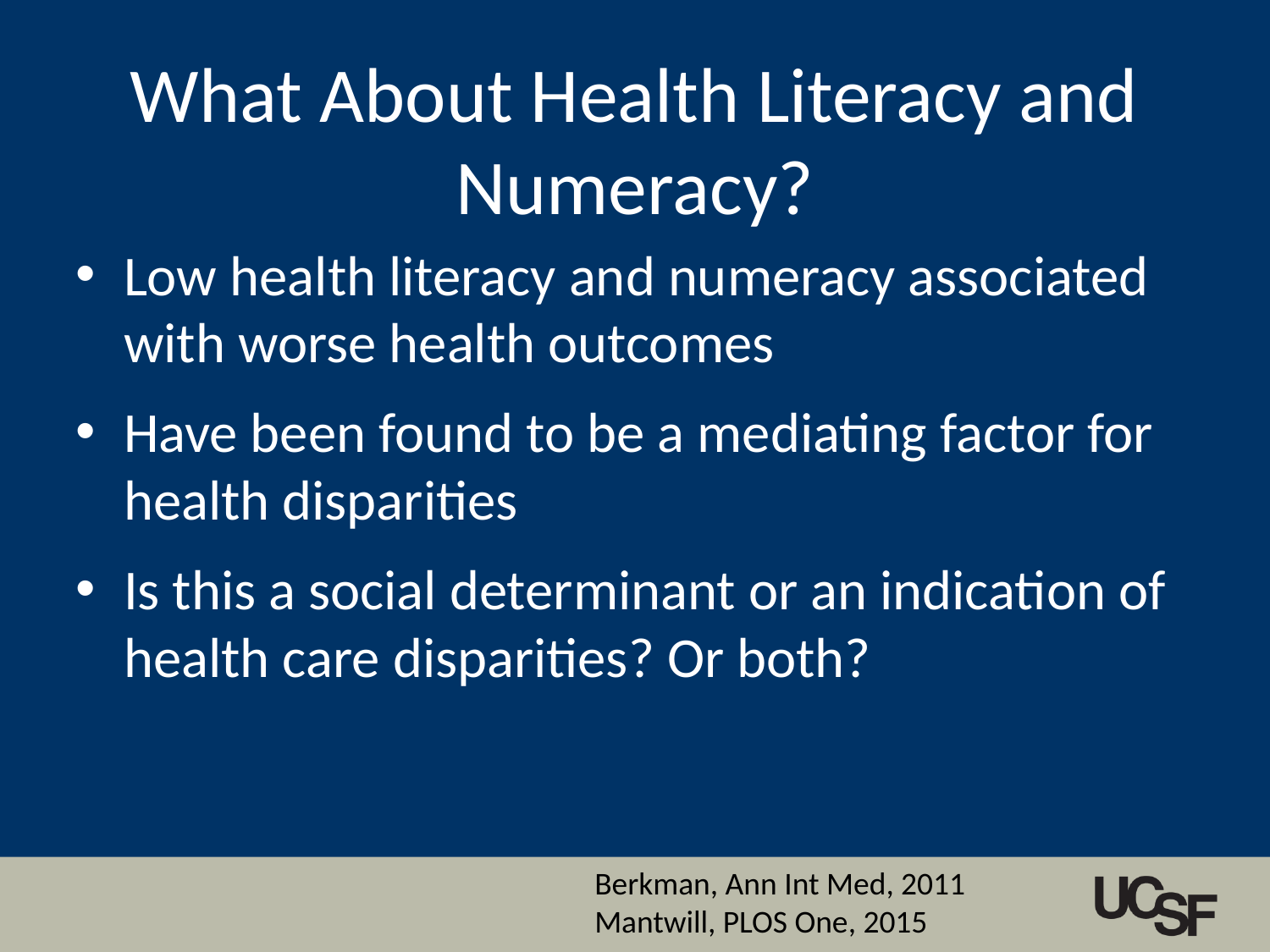

# What About Health Literacy and Numeracy?
Low health literacy and numeracy associated with worse health outcomes
Have been found to be a mediating factor for health disparities
Is this a social determinant or an indication of health care disparities? Or both?
Berkman, Ann Int Med, 2011
Mantwill, PLOS One, 2015